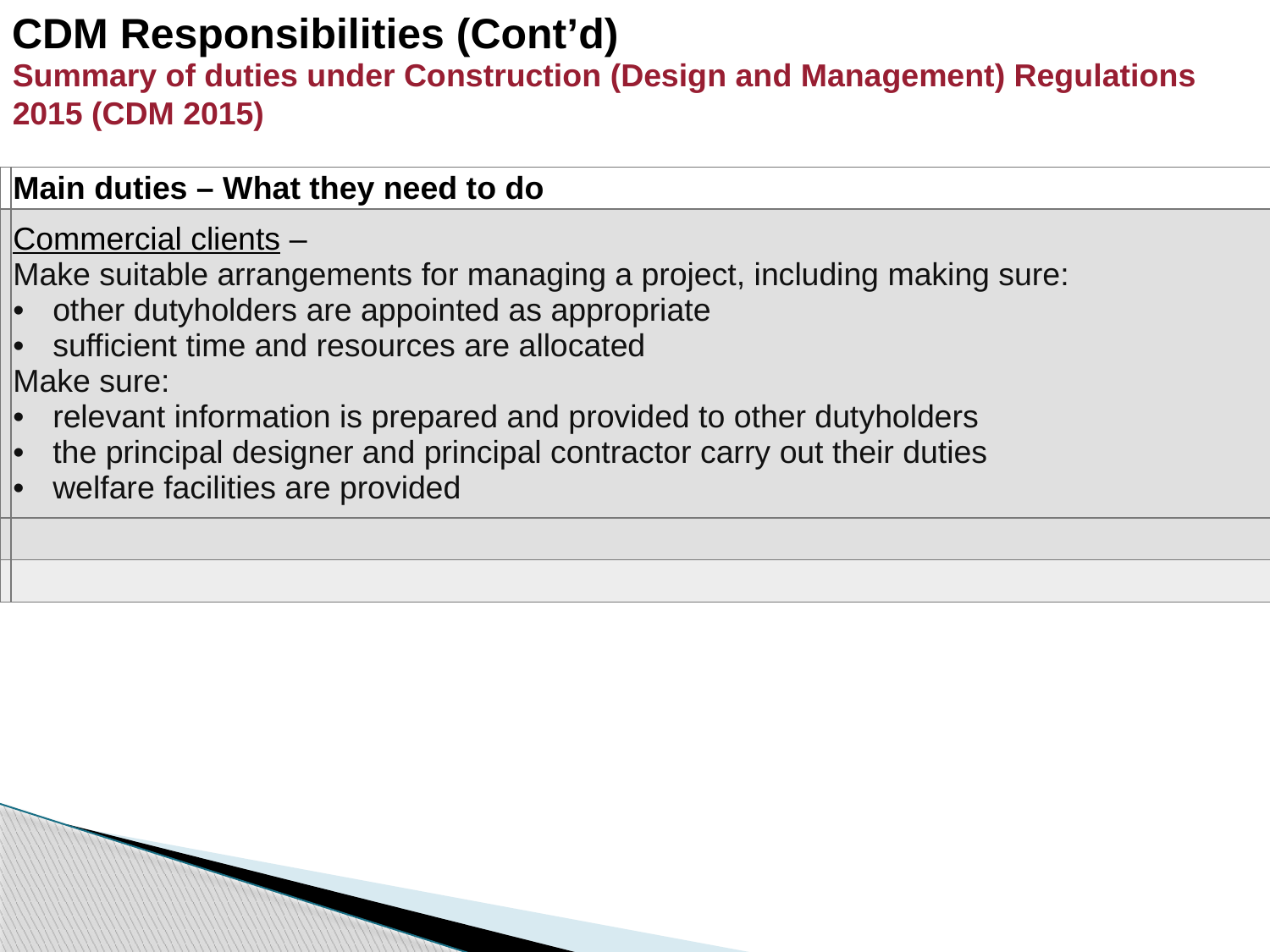

CDM Responsibilities (Cont’d)

Summary of duties under Construction (Design and Management) Regulations 2015 (CDM 2015)
|  | Main duties – What they need to do |
| --- | --- |
|  | Commercial clients – Make suitable arrangements for managing a project, including making sure: other dutyholders are appointed as appropriate sufficient time and resources are allocated Make sure: relevant information is prepared and provided to other dutyholders the principal designer and principal contractor carry out their duties welfare facilities are provided |
|  |  |
|  |  |